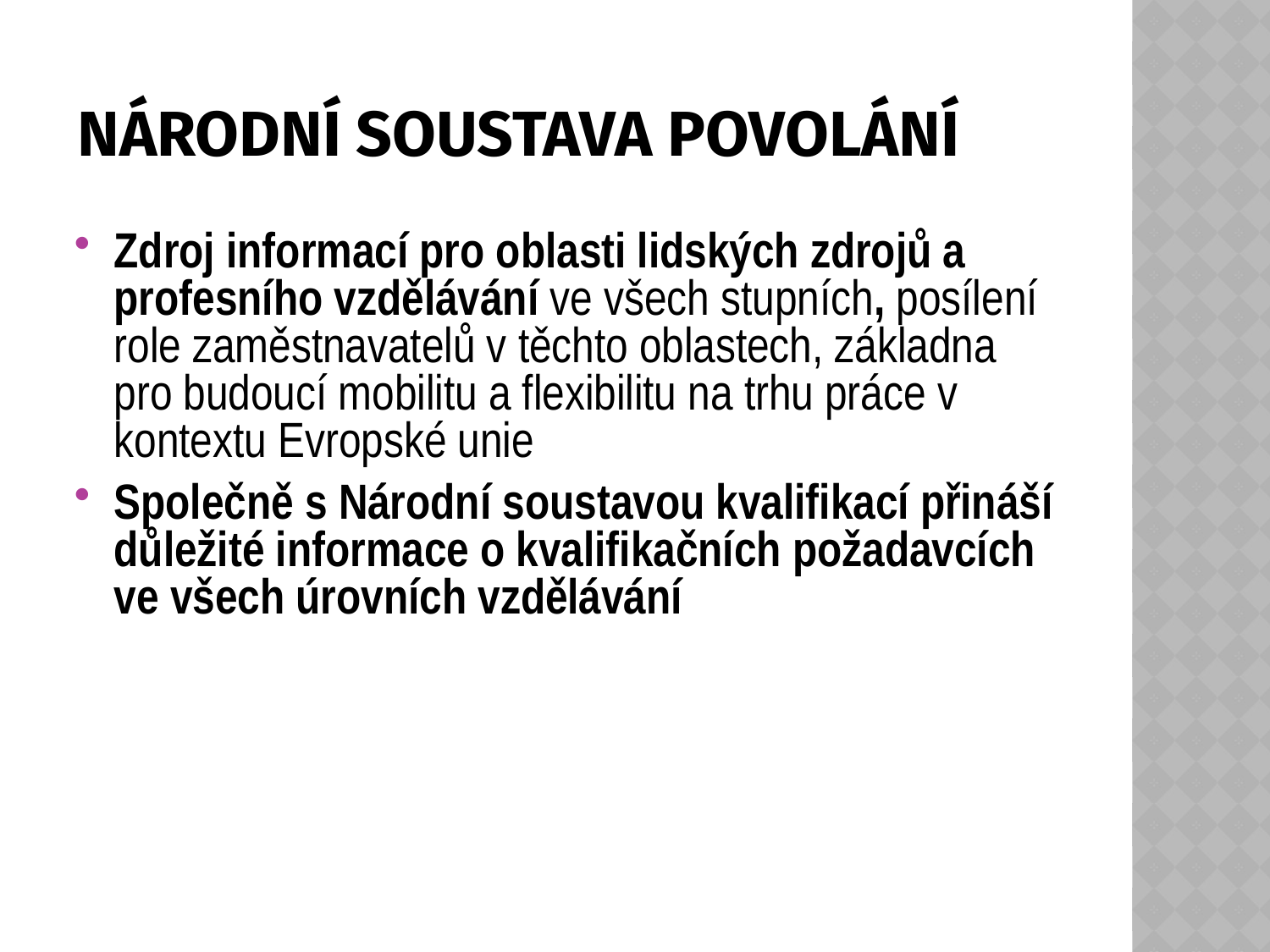

# Národní soustava povolání
Zdroj informací pro oblasti lidských zdrojů a profesního vzdělávání ve všech stupních, posílení role zaměstnavatelů v těchto oblastech, základna pro budoucí mobilitu a flexibilitu na trhu práce v kontextu Evropské unie
Společně s Národní soustavou kvalifikací přináší důležité informace o kvalifikačních požadavcích ve všech úrovních vzdělávání